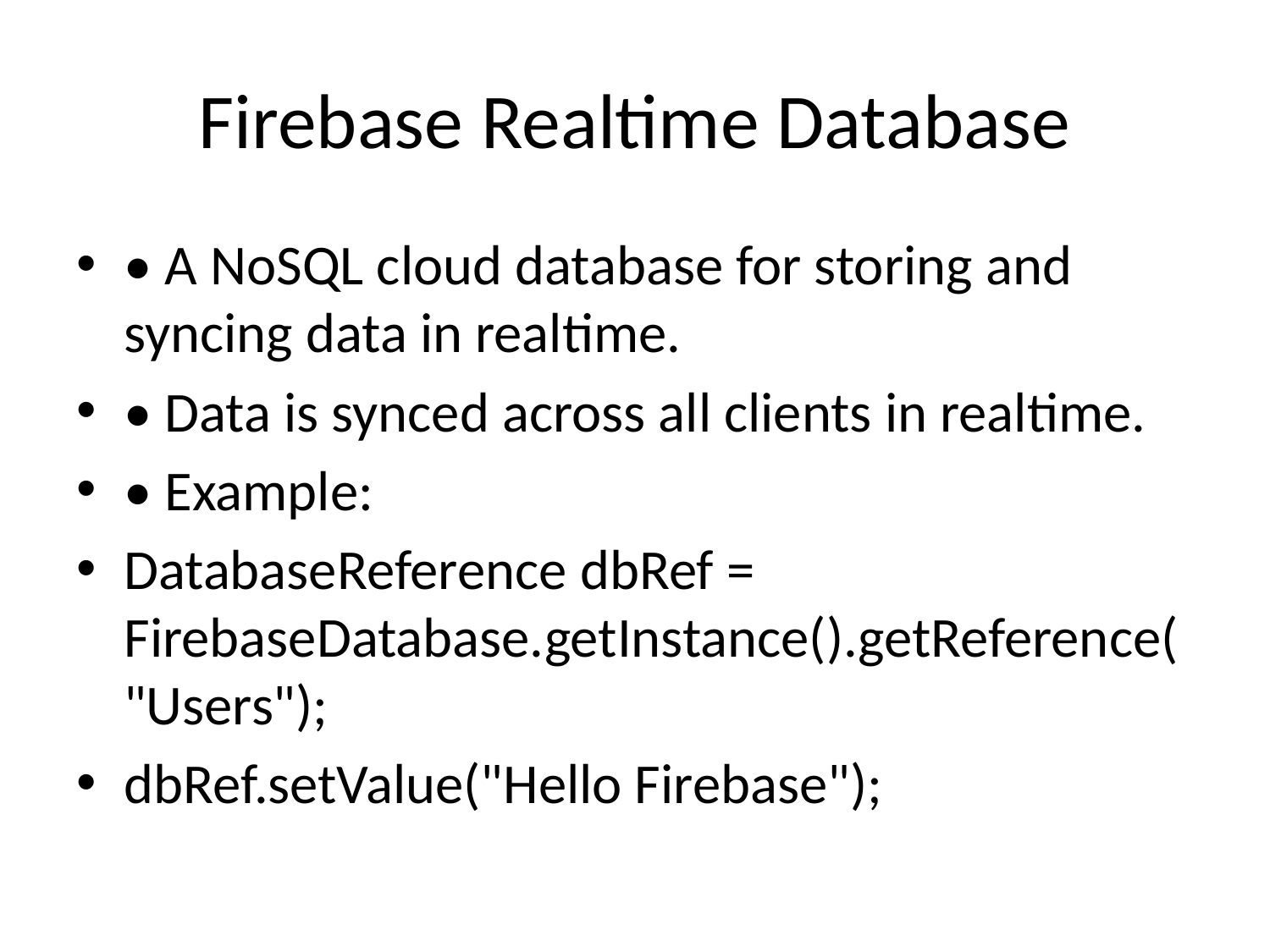

# Firebase Realtime Database
• A NoSQL cloud database for storing and syncing data in realtime.
• Data is synced across all clients in realtime.
• Example:
DatabaseReference dbRef = FirebaseDatabase.getInstance().getReference("Users");
dbRef.setValue("Hello Firebase");